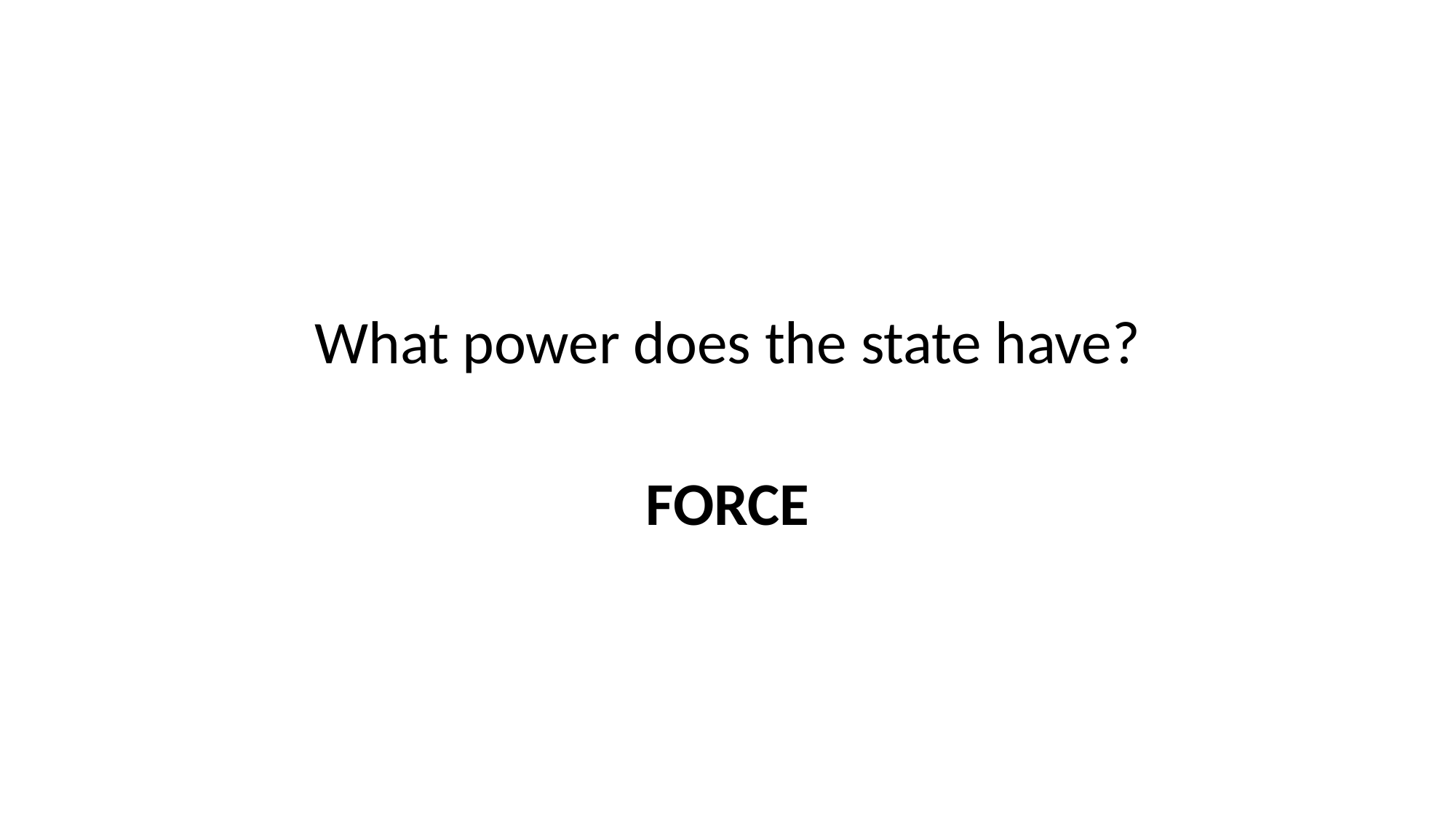

#

What power does the state have?

FORCE